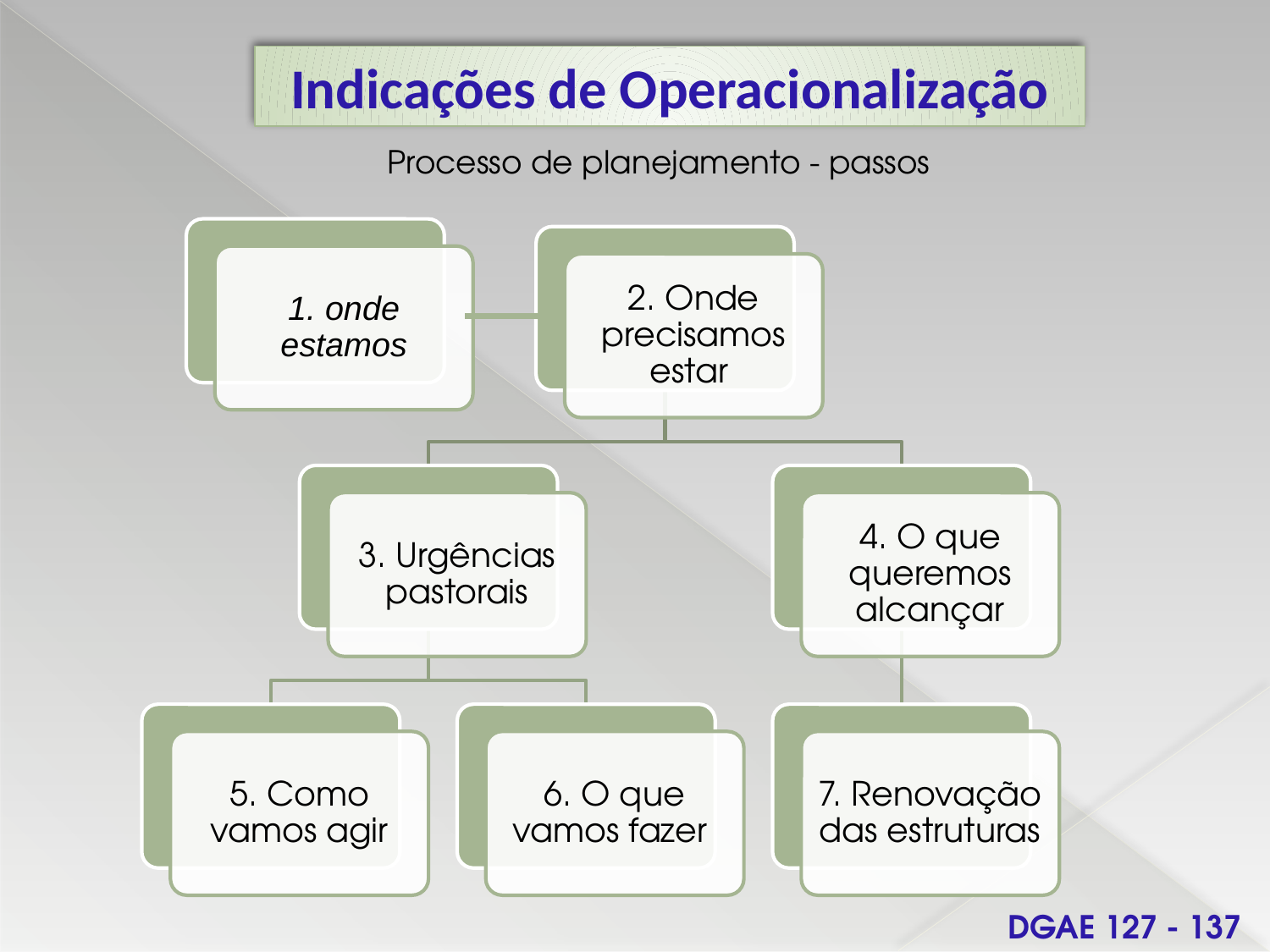

Indicações de Operacionalização
Processo de planejamento - passos
2. Onde precisamos estar
3. Urgências pastorais
5. Como vamos agir
6. O que vamos fazer
4. O que queremos alcançar
7. Renovação das estruturas
1. onde estamos

DGAE 127 - 137